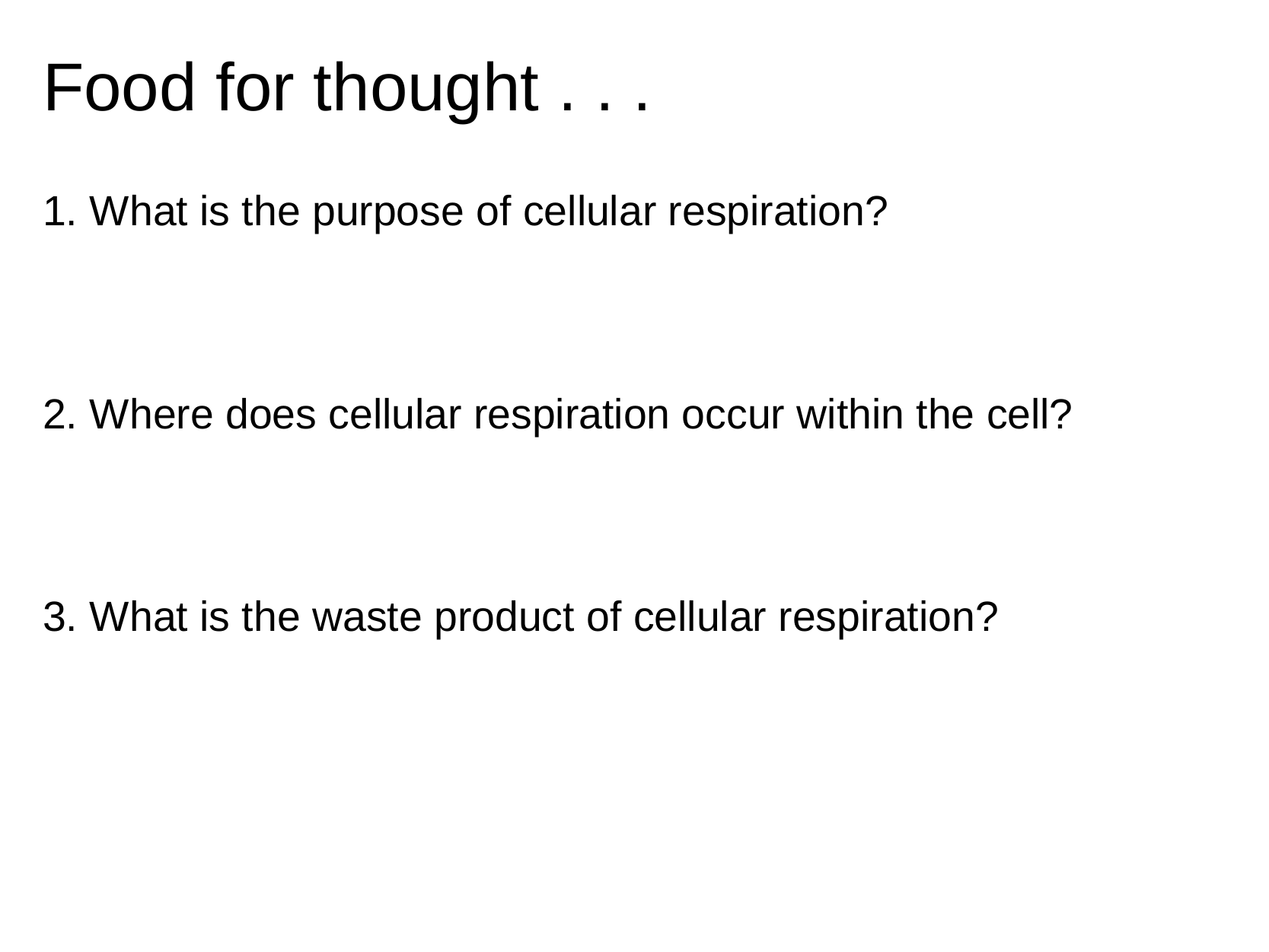

# Food for thought . . .
1. What is the purpose of cellular respiration?

2. Where does cellular respiration occur within the cell?

3. What is the waste product of cellular respiration?